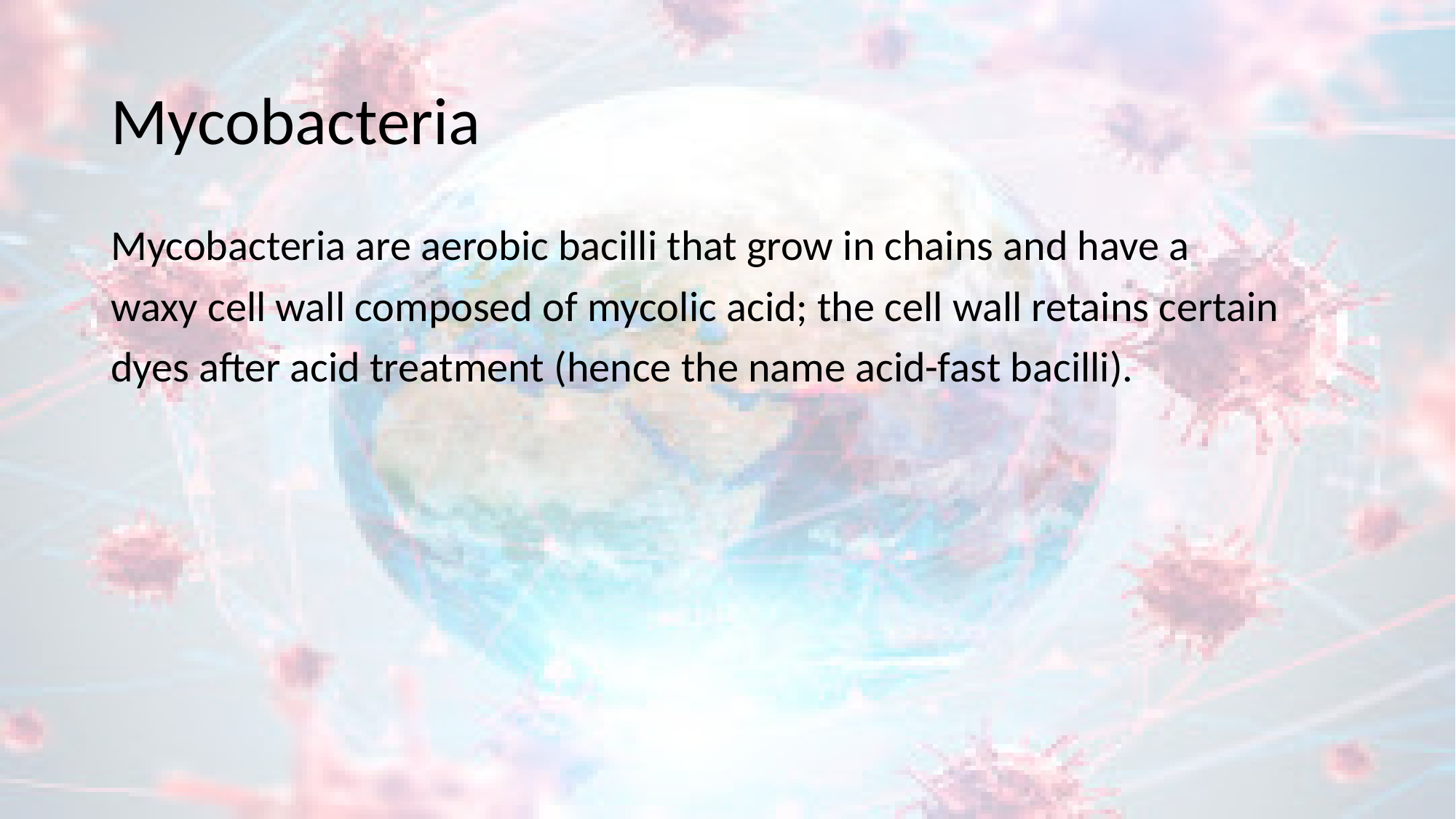

# Mycobacteria
Mycobacteria are aerobic bacilli that grow in chains and have a
waxy cell wall composed of mycolic acid; the cell wall retains certain
dyes after acid treatment (hence the name acid-fast bacilli).